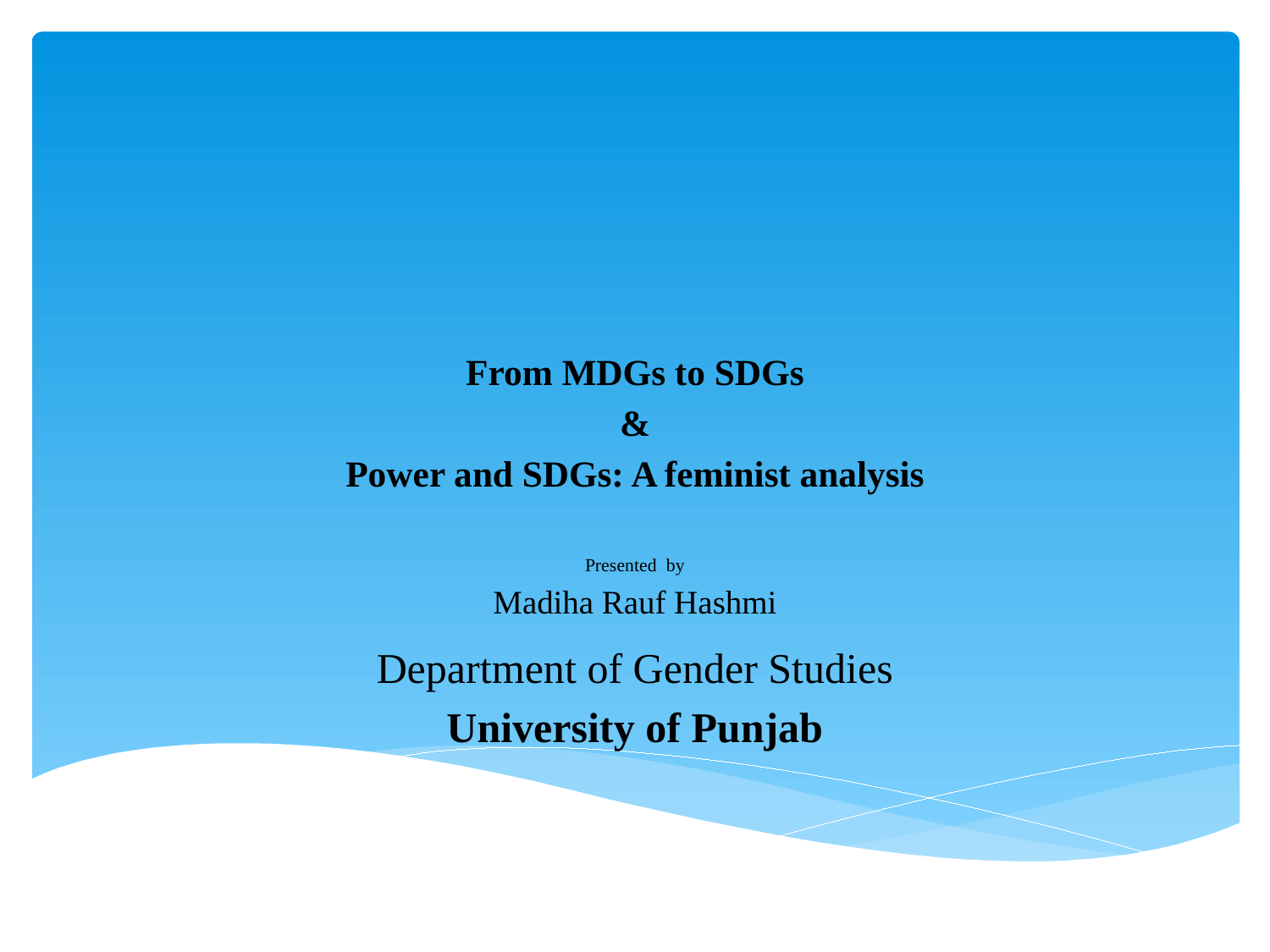

# From MDGs to SDGs & Power and SDGs: A feminist analysis Presented  by Madiha Rauf Hashmi
Department of Gender Studies
University of Punjab